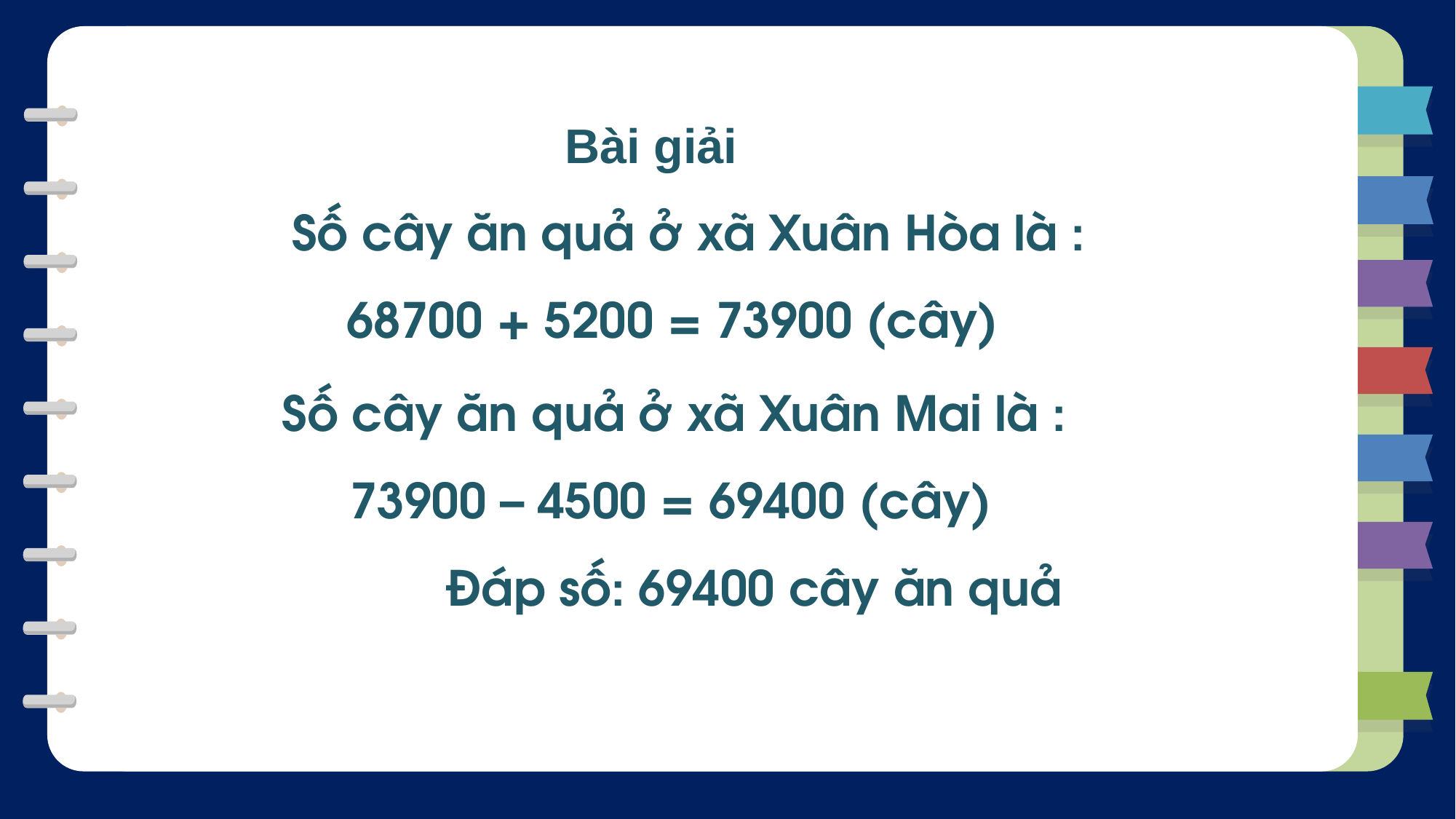

Bài giải
Số cây ăn quả ở xã Xuân Hòa là :
    68700 + 5200 = 73900 (cây)
Số cây ăn quả ở xã Xuân Mai là :
     73900 – 4500 = 69400 (cây)
 	    Đáp số: 69400 cây ăn quả